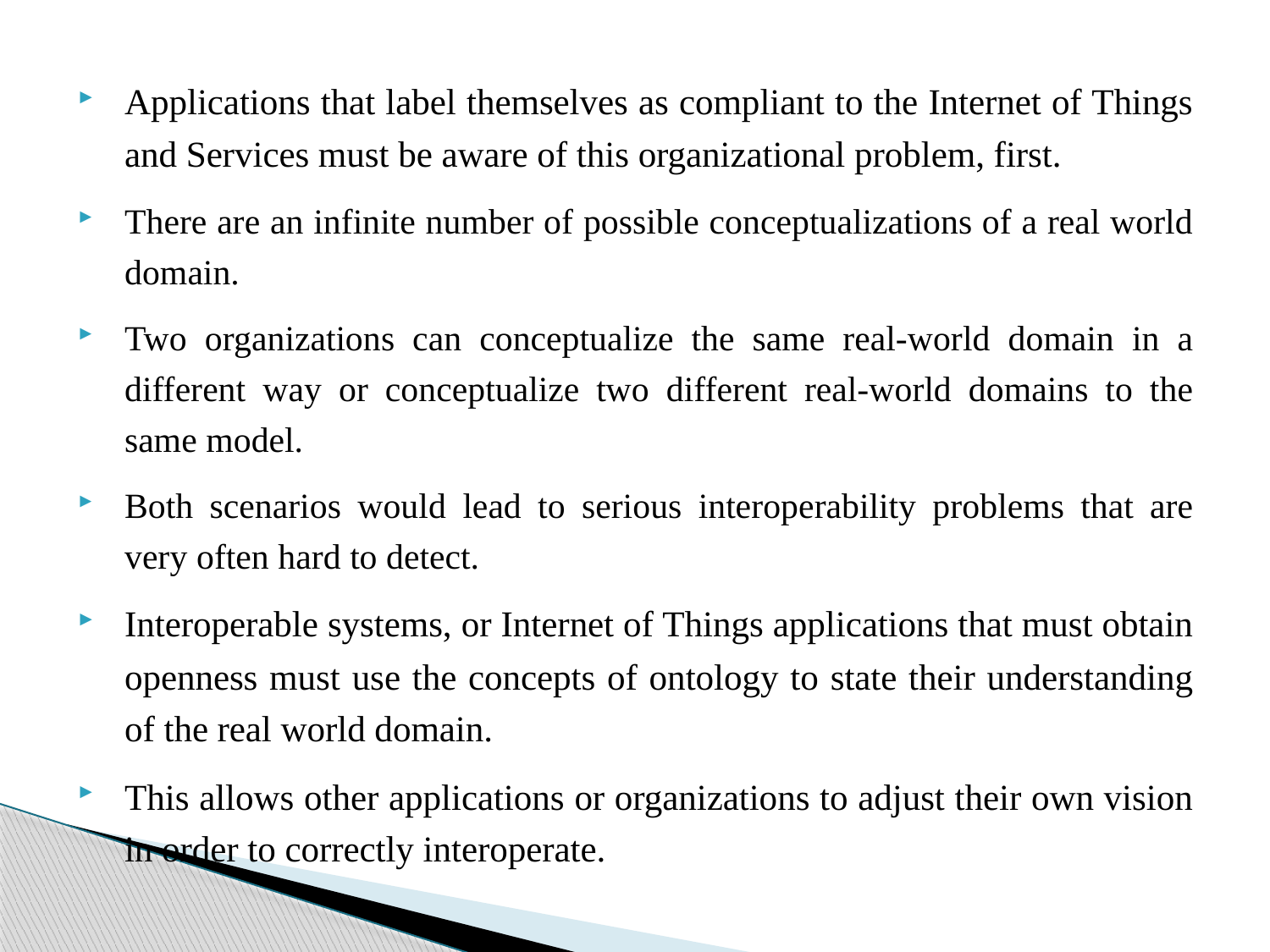

Applications that label themselves as compliant to the Internet of Things and Services must be aware of this organizational problem, first.
There are an infinite number of possible conceptualizations of a real world domain.
Two organizations can conceptualize the same real-world domain in a different way or conceptualize two different real-world domains to the same model.
Both scenarios would lead to serious interoperability problems that are very often hard to detect.
Interoperable systems, or Internet of Things applications that must obtain openness must use the concepts of ontology to state their understanding of the real world domain.
This allows other applications or organizations to adjust their own vision in order to correctly interoperate.